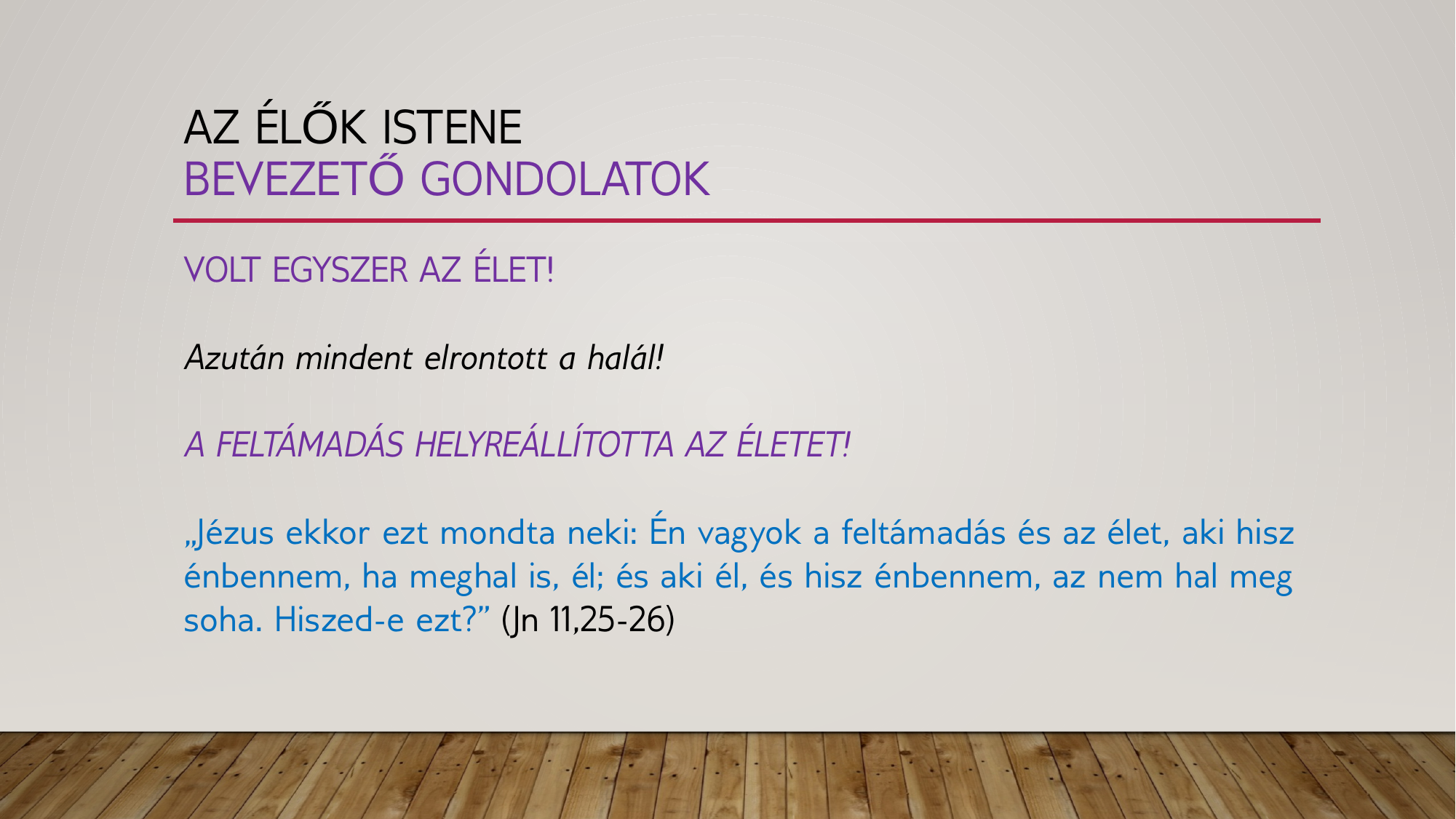

# Az élők istene bevezető gondolatok
VOLT EGYSZER AZ ÉLET!

Azután mindent elrontott a halál!

A FELTÁMADÁS HELYREÁLLÍTOTTA AZ ÉLETET!

„Jézus ekkor ezt mondta neki: Én vagyok a feltámadás és az élet, aki hisz énbennem, ha meghal is, él; és aki él, és hisz énbennem, az nem hal meg soha. Hiszed-e ezt?” (Jn 11,25-26)